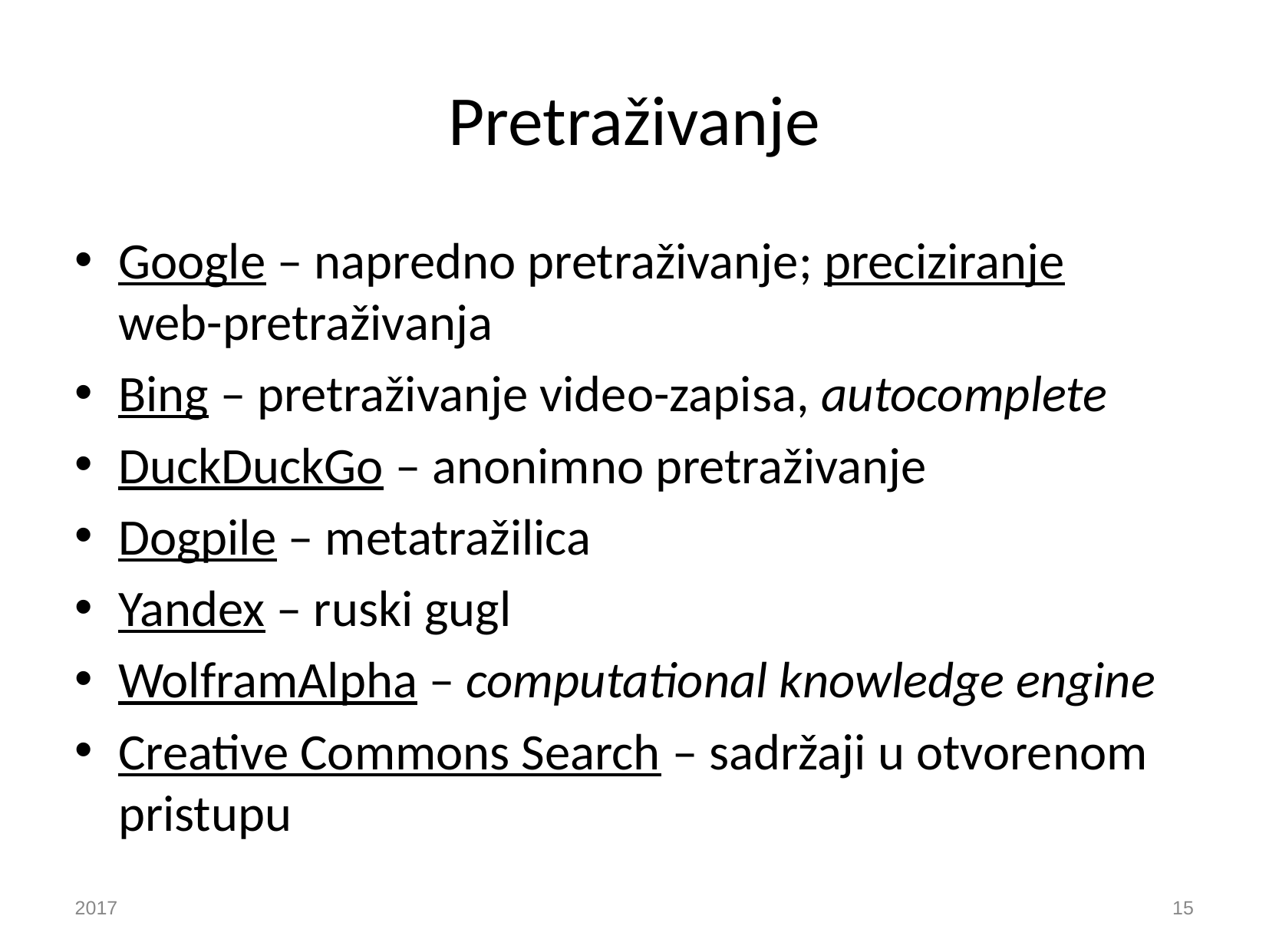

# Pretraživanje
Google – napredno pretraživanje; preciziranje
web-pretraživanja
Bing – pretraživanje video-zapisa, autocomplete
DuckDuckGo – anonimno pretraživanje
Dogpile – metatražilica
Yandex – ruski gugl
WolframAlpha – computational knowledge engine
Creative Commons Search – sadržaji u otvorenom pristupu
2017
15